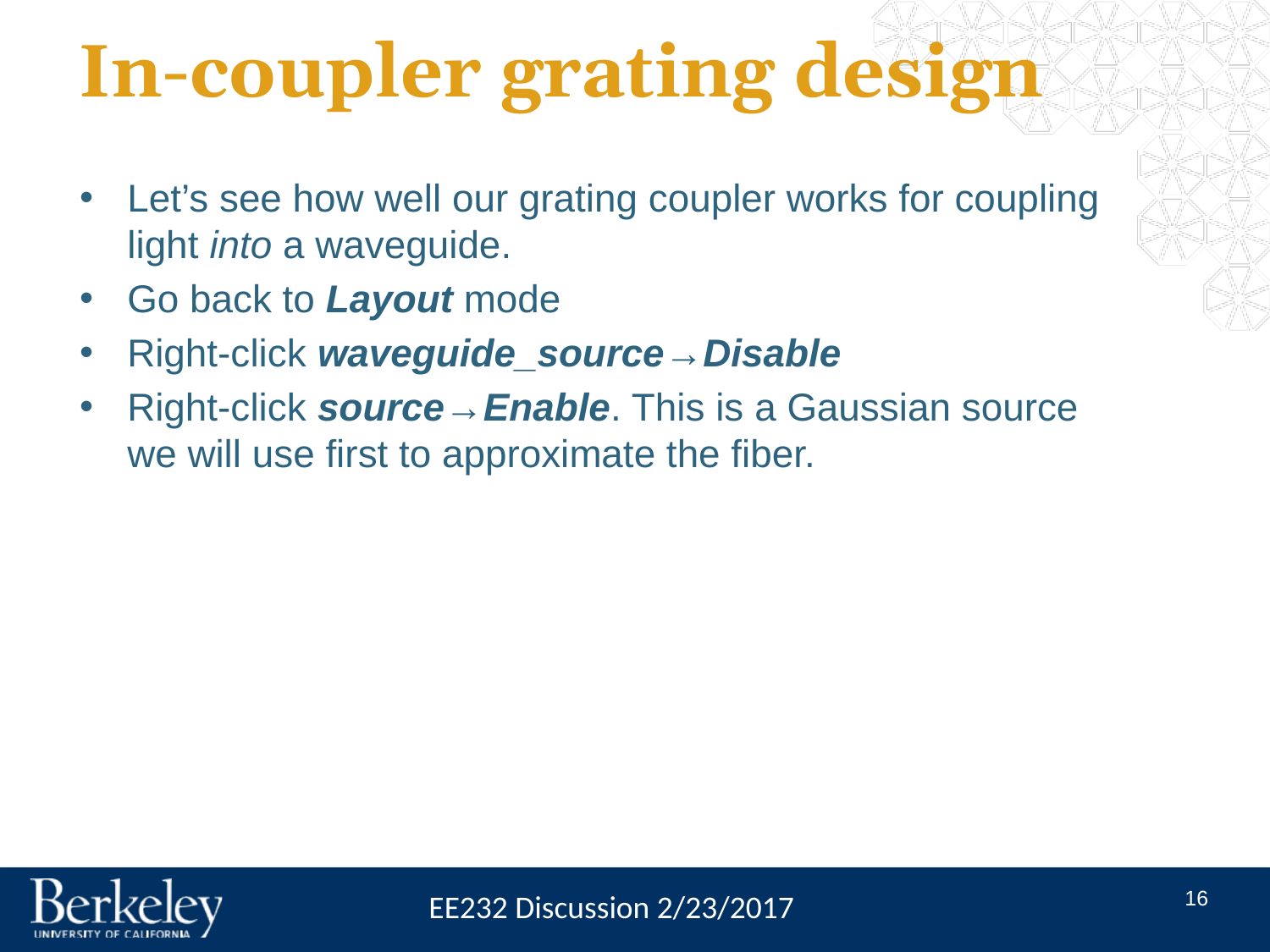

# In-coupler grating design
Let’s see how well our grating coupler works for coupling light into a waveguide.
Go back to Layout mode
Right-click waveguide_source→Disable
Right-click source→Enable. This is a Gaussian source we will use first to approximate the fiber.